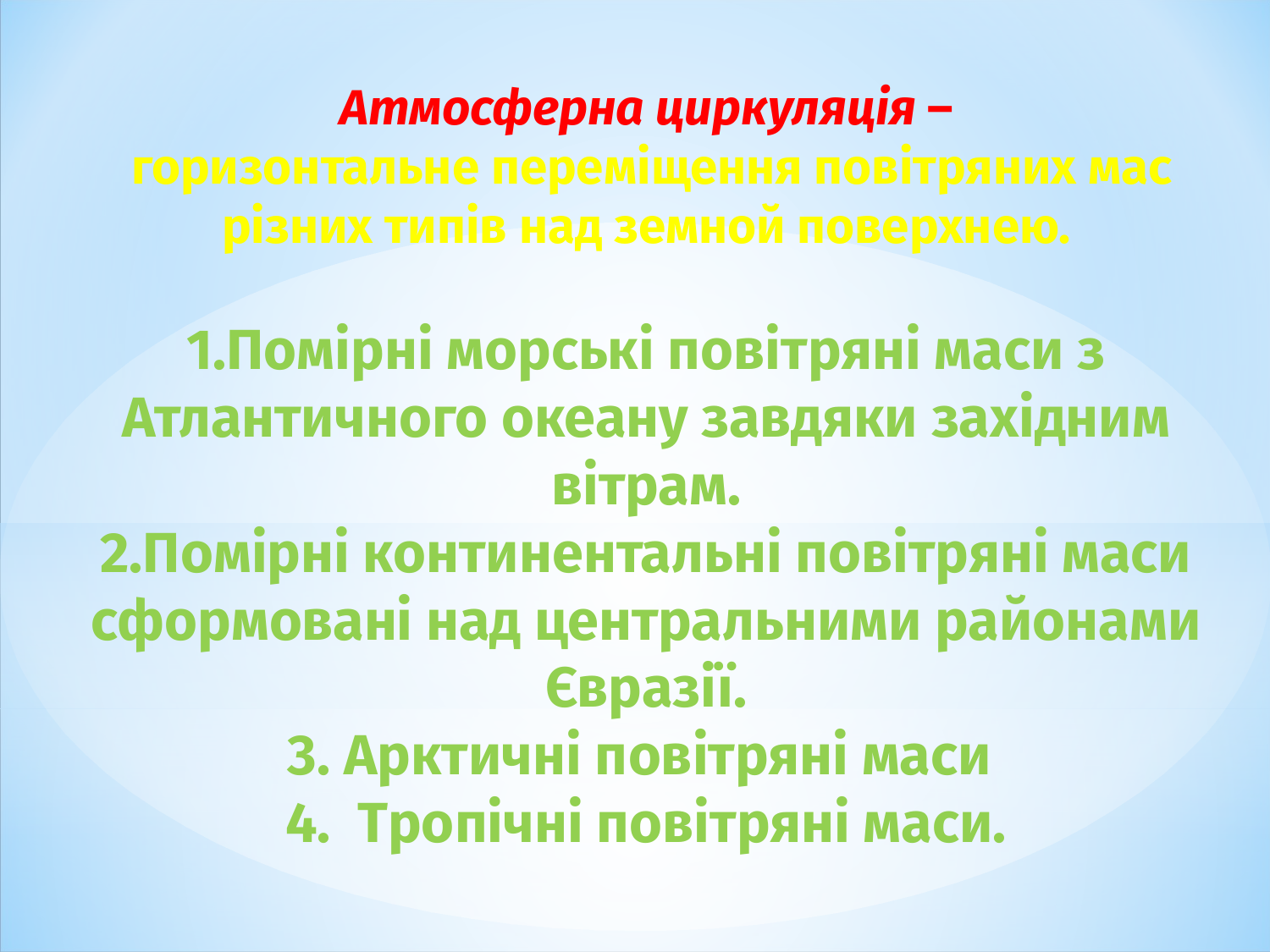

# Атмосферна циркуляція – горизонтальне переміщення повітряних мас різних типів над земной поверхнею. 1.Помірні морські повітряні маси з Атлантичного океану завдяки західним вітрам. 2.Помірні континентальні повітряні маси сформовані над центральними районами Євразії. 3. Арктичні повітряні маси 4.  Тропічні повітряні маси.